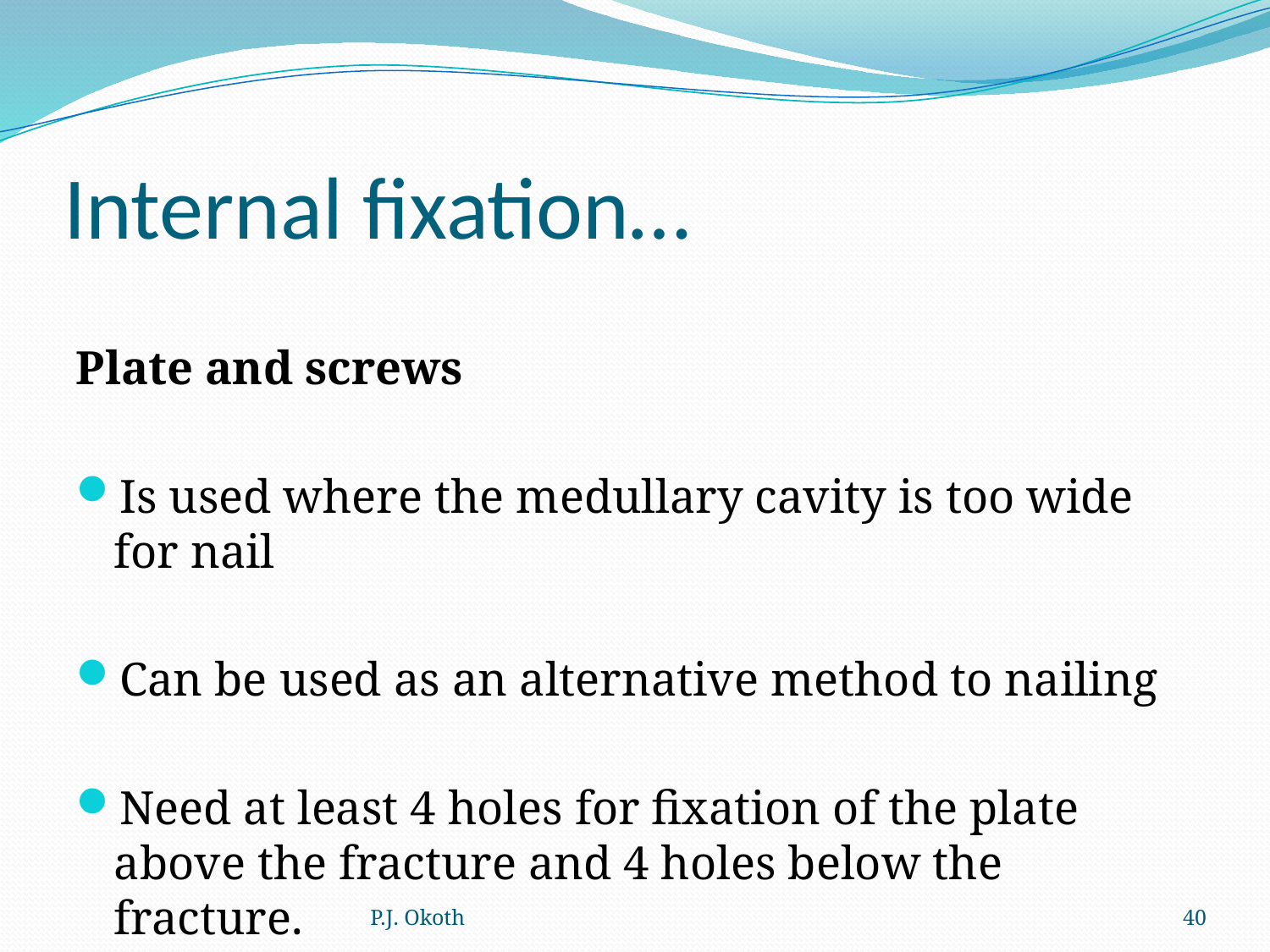

# Internal fixation…

Plate and screws

Is used where the medullary cavity is too wide for nail

Can be used as an alternative method to nailing

Need at least 4 holes for fixation of the plate above the fracture and 4 holes below the fracture.
P.J. Okoth
40